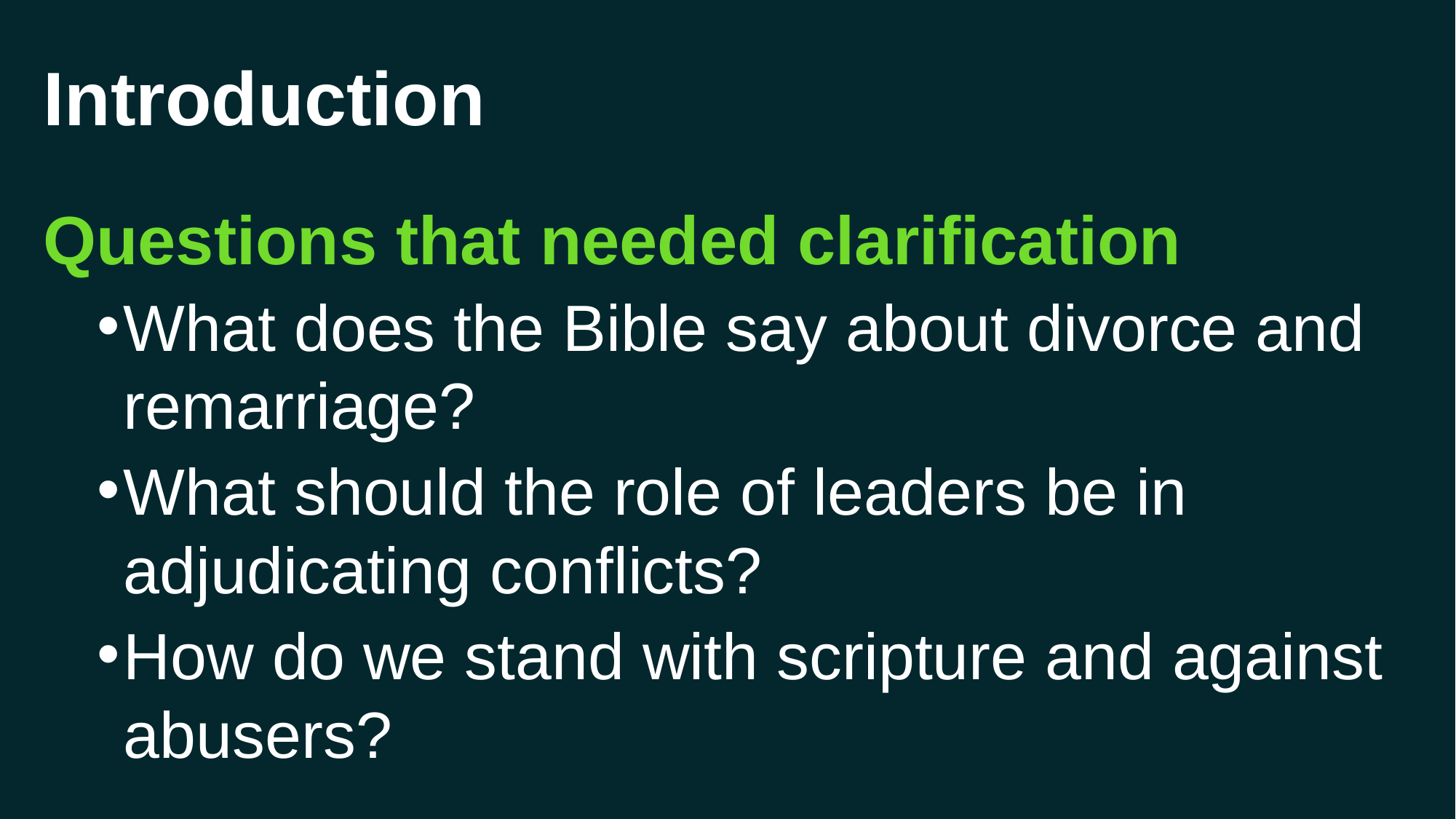

# Introduction
Questions that needed clarification
What does the Bible say about divorce and remarriage?
What should the role of leaders be in adjudicating conflicts?
How do we stand with scripture and against abusers?